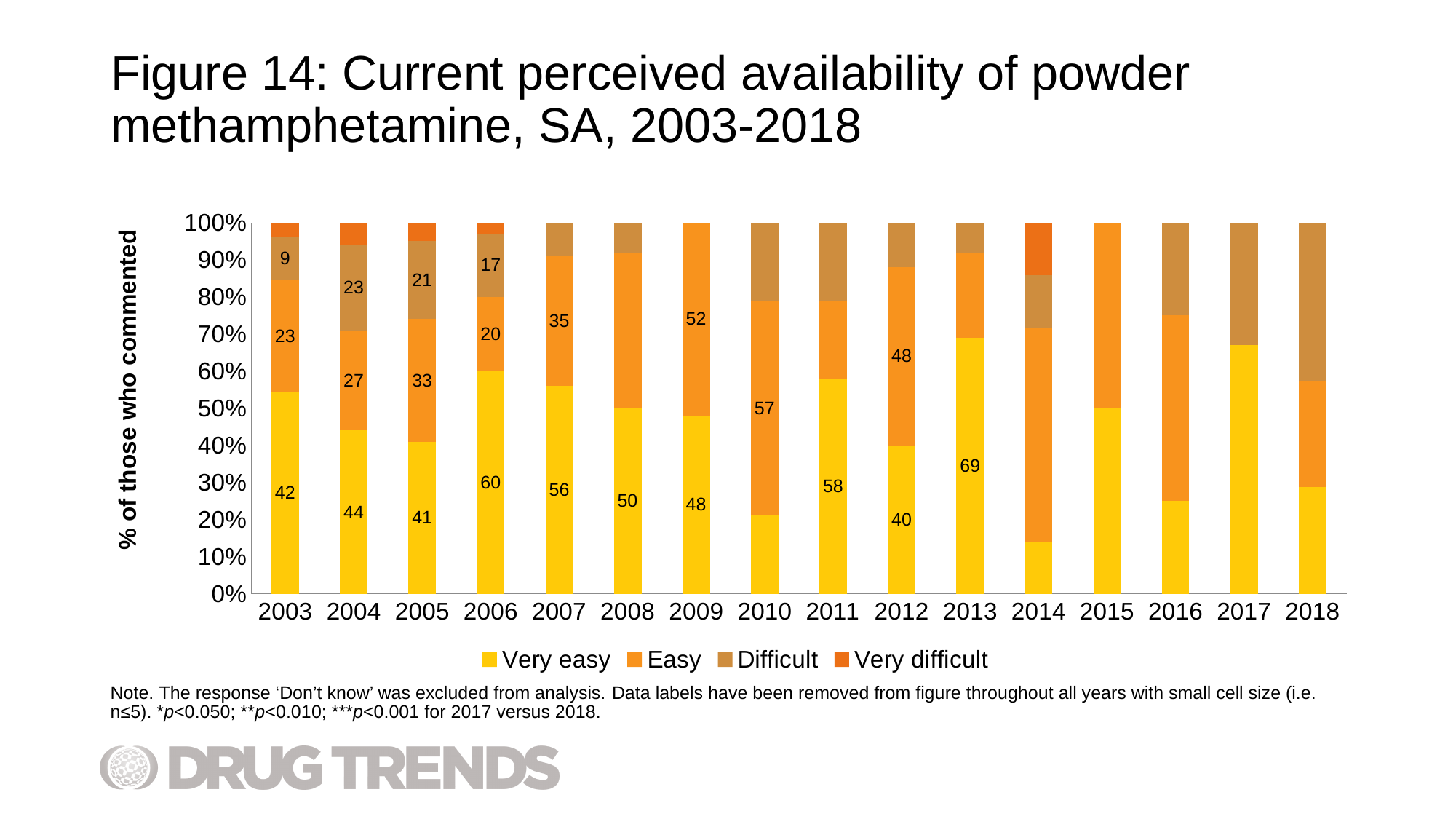

# Figure 14: Current perceived availability of powder methamphetamine, SA, 2003-2018

### Chart

| Category | Very easy | Easy | Difficult | Very difficult |
|---|---|---|---|---|
| 2003 | 42.0 | 23.0 | 9.0 | 3.0 |
| 2004 | 44.0 | 27.0 | 23.0 | 6.0 |
| 2005 | 41.0 | 33.0 | 21.0 | 5.0 |
| 2006 | 60.0 | 20.0 | 17.0 | 3.0 |
| 2007 | 56.0 | 35.0 | 9.0 | 0.0 |
| 2008 | 50.0 | 42.0 | 8.0 | 0.0 |
| 2009 | 48.0 | 52.0 | 0.0 | 0.0 |
| 2010 | 21.0 | 57.0 | 21.0 | 0.0 |
| 2011 | 58.0 | 21.0 | 21.0 | 0.0 |
| 2012 | 40.0 | 48.0 | 12.0 | 0.0 |
| 2013 | 69.0 | 23.0 | 8.0 | 0.0 |
| 2014 | 14.0 | 57.0 | 14.0 | 14.0 |
| 2015 | 50.0 | 50.0 | 0.0 | 0.0 |
| 2016 | 25.0 | 50.0 | 25.0 | 0.0 |
| 2017 | 67.0 | 0.0 | 33.0 | 0.0 |
| 2018 | 29.0 | 29.0 | 43.0 | 0.0 |
Note. The response ‘Don’t know’ was excluded from analysis. Data labels have been removed from figure throughout all years with small cell size (i.e. n≤5). *p<0.050; **p<0.010; ***p<0.001 for 2017 versus 2018.